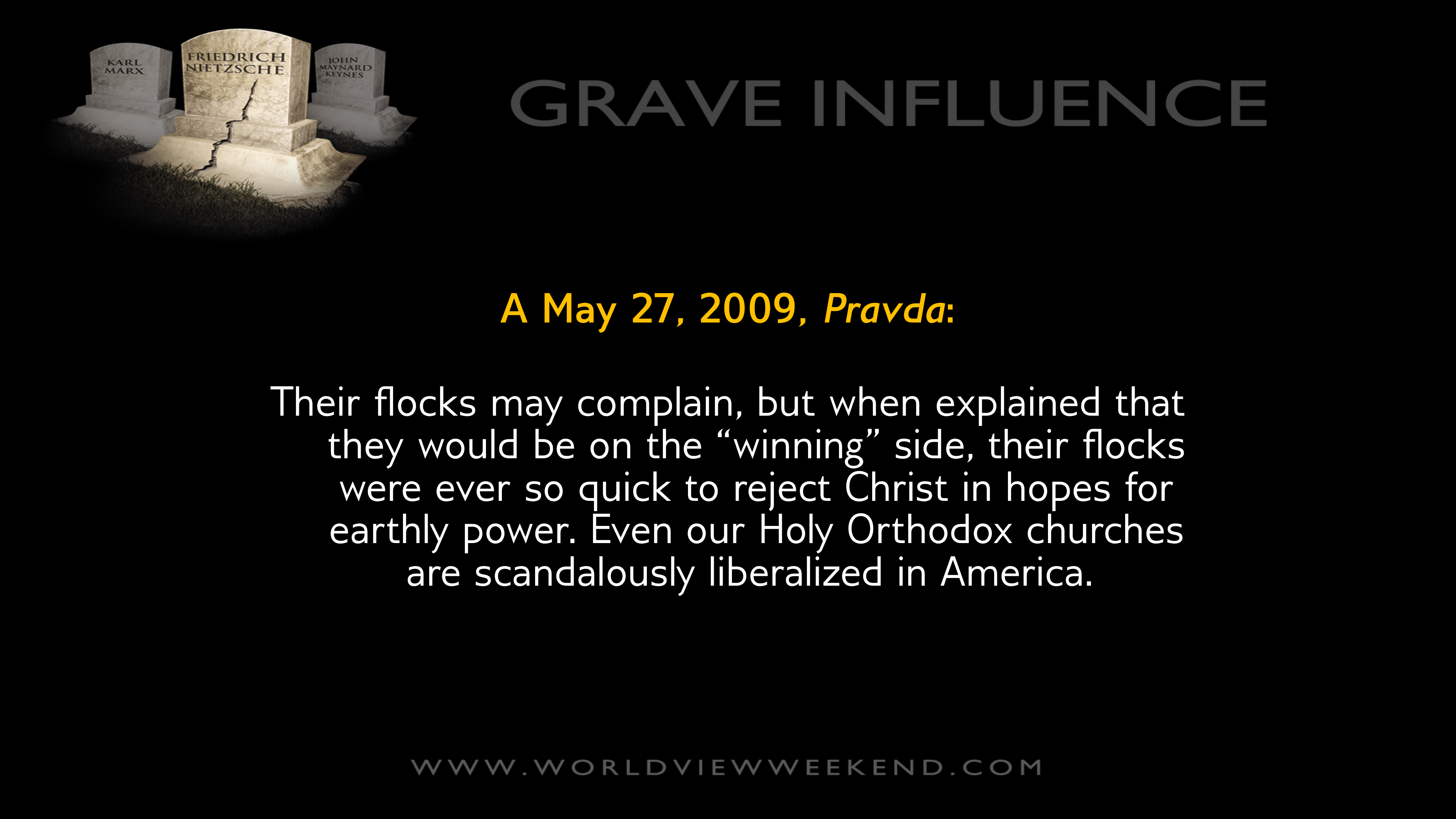

A May 27, 2009, Pravda:
Their flocks may complain, but when explained that they would be on the “winning” side, their flocks were ever so quick to reject Christ in hopes for earthly power. Even our Holy Orthodox churches are scandalously liberalized in America.